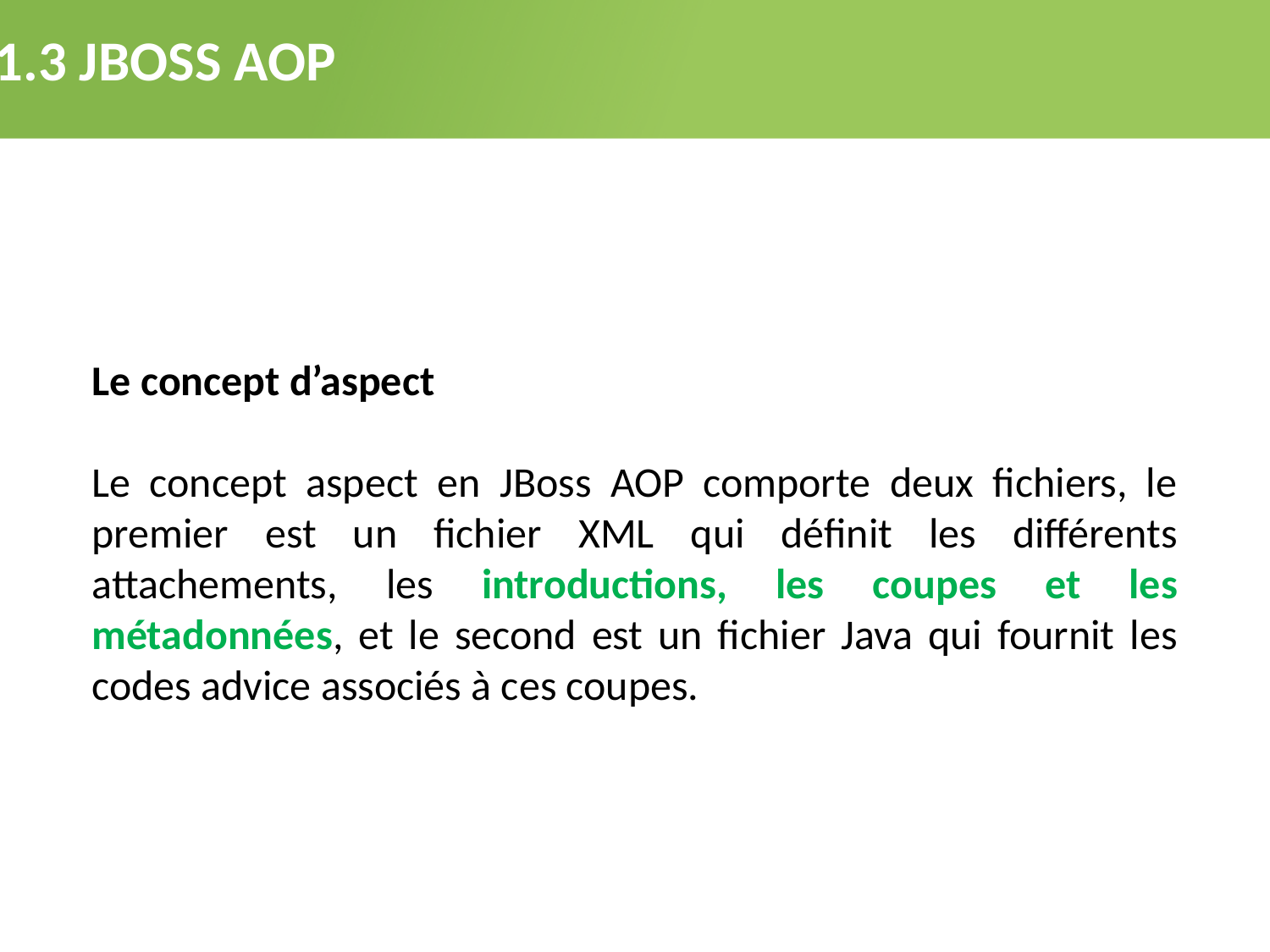

2.1.3 JBOSS AOP
Le concept d’aspect

Le concept aspect en JBoss AOP comporte deux fichiers, le premier est un fichier XML qui définit les différents attachements, les introductions, les coupes et les métadonnées, et le second est un fichier Java qui fournit les codes advice associés à ces coupes.